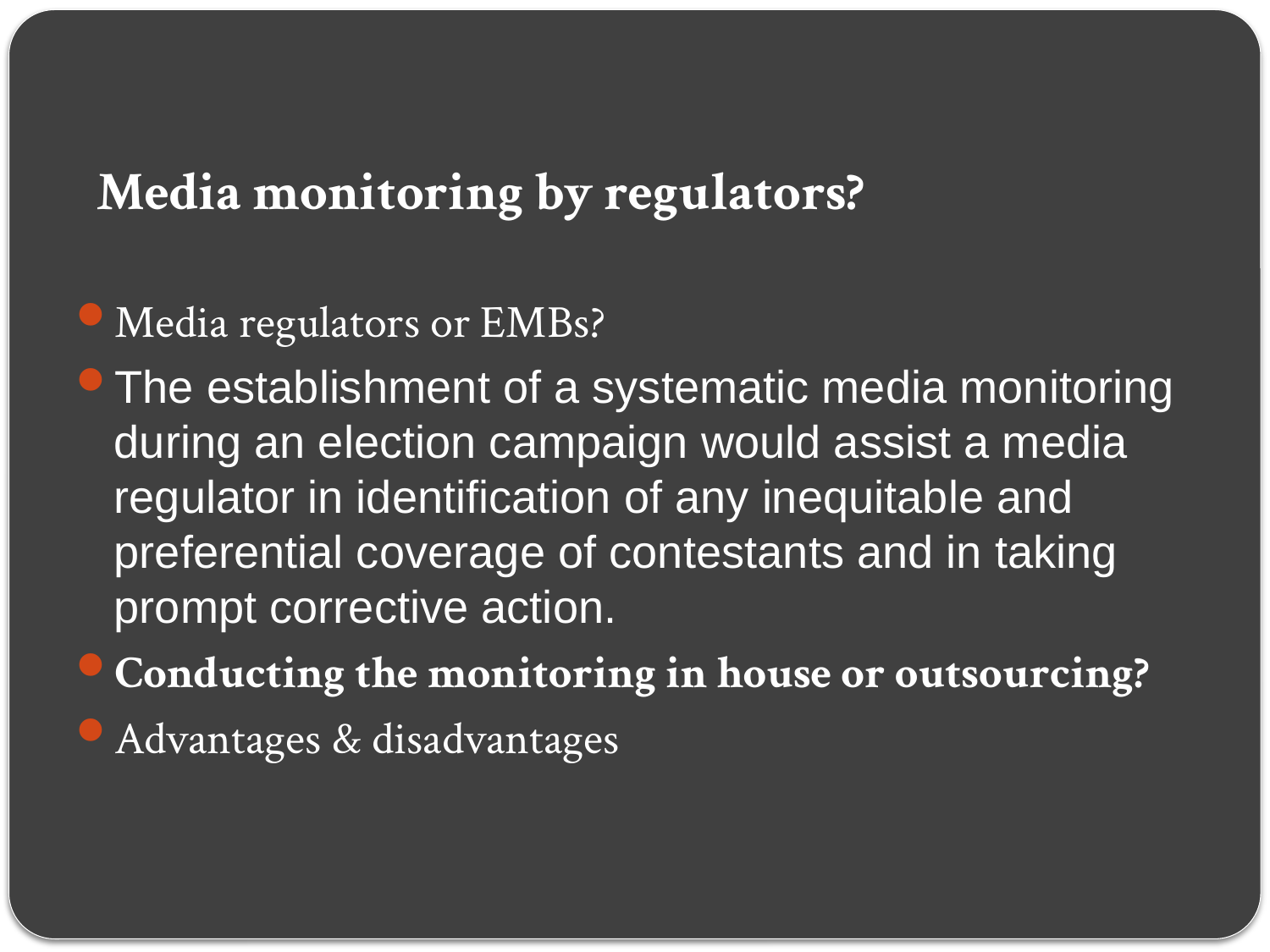

# Media monitoring by regulators?
Media regulators or EMBs?
The establishment of a systematic media monitoring during an election campaign would assist a media regulator in identification of any inequitable and preferential coverage of contestants and in taking prompt corrective action.
Conducting the monitoring in house or outsourcing?
Advantages & disadvantages